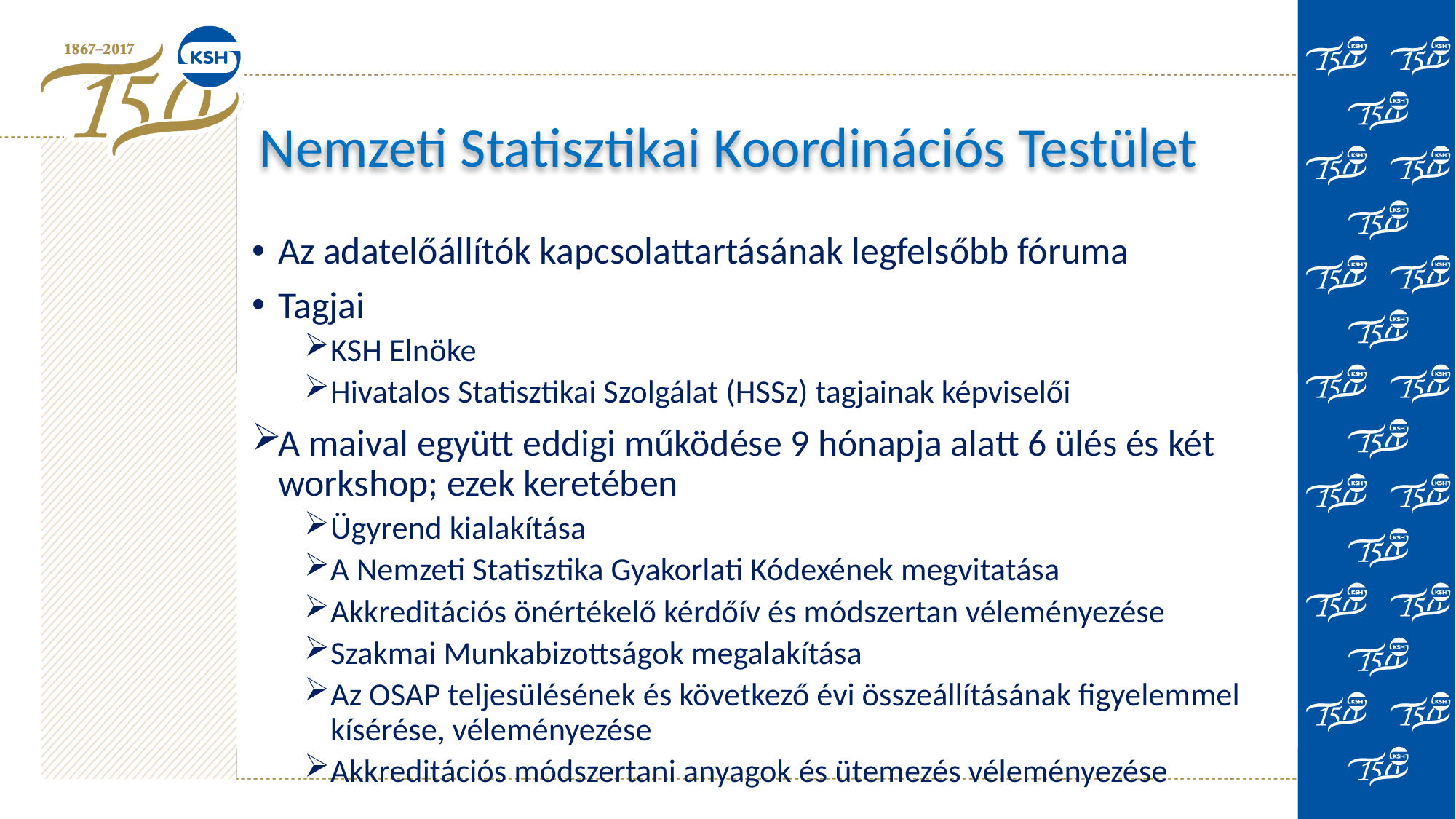

# Nemzeti Statisztikai Koordinációs Testület
Az adatelőállítók kapcsolattartásának legfelsőbb fóruma
Tagjai
KSH Elnöke
Hivatalos Statisztikai Szolgálat (HSSz) tagjainak képviselői
A maival együtt eddigi működése 9 hónapja alatt 6 ülés és két workshop; ezek keretében
Ügyrend kialakítása
A Nemzeti Statisztika Gyakorlati Kódexének megvitatása
Akkreditációs önértékelő kérdőív és módszertan véleményezése
Szakmai Munkabizottságok megalakítása
Az OSAP teljesülésének és következő évi összeállításának figyelemmel kísérése, véleményezése
Akkreditációs módszertani anyagok és ütemezés véleményezése